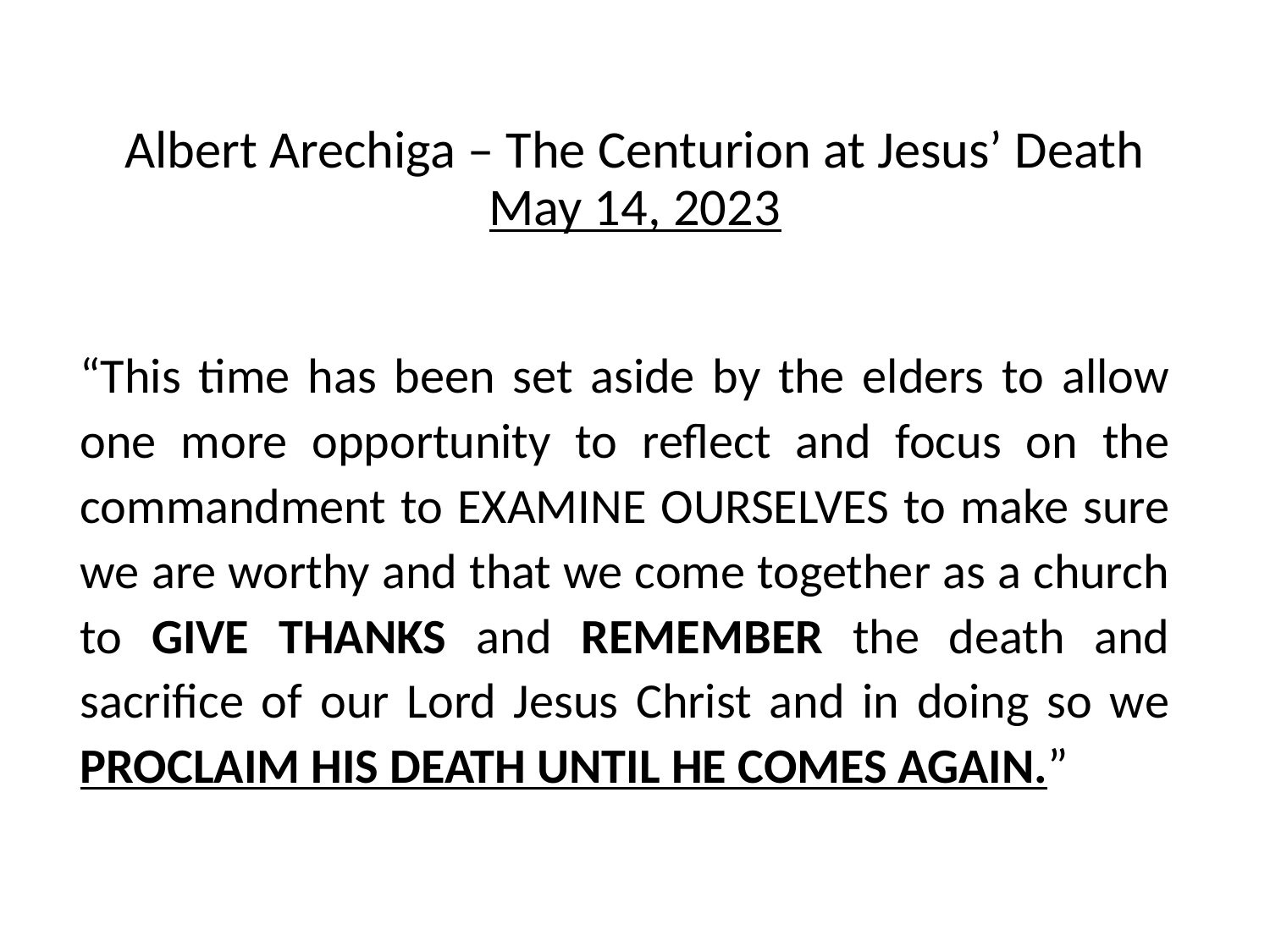

# Albert Arechiga – The Centurion at Jesus’ Death May 14, 2023

“This time has been set aside by the elders to allow one more opportunity to reflect and focus on the commandment to EXAMINE OURSELVES to make sure we are worthy and that we come together as a church to GIVE THANKS and REMEMBER the death and sacrifice of our Lord Jesus Christ and in doing so we PROCLAIM HIS DEATH UNTIL HE COMES AGAIN.”